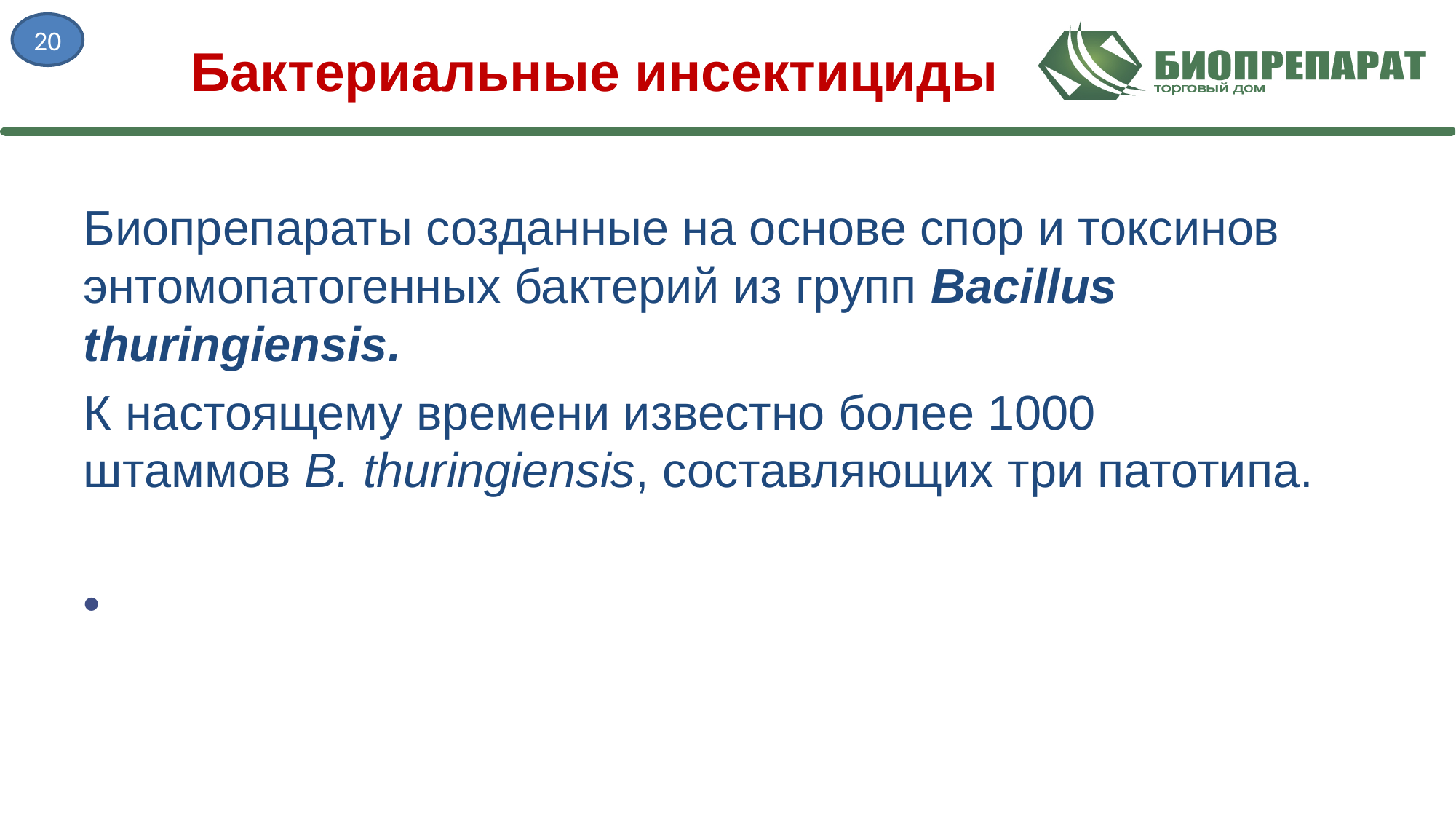

20
# Бактериальные инсектициды
Биопрепараты созданные на основе спор и токсинов энтомопатогенных бактерий из групп Bacillus thuringiensis.
К настоящему времени известно более 1000 штаммов B. thuringiensis, составляющих три патотипа.